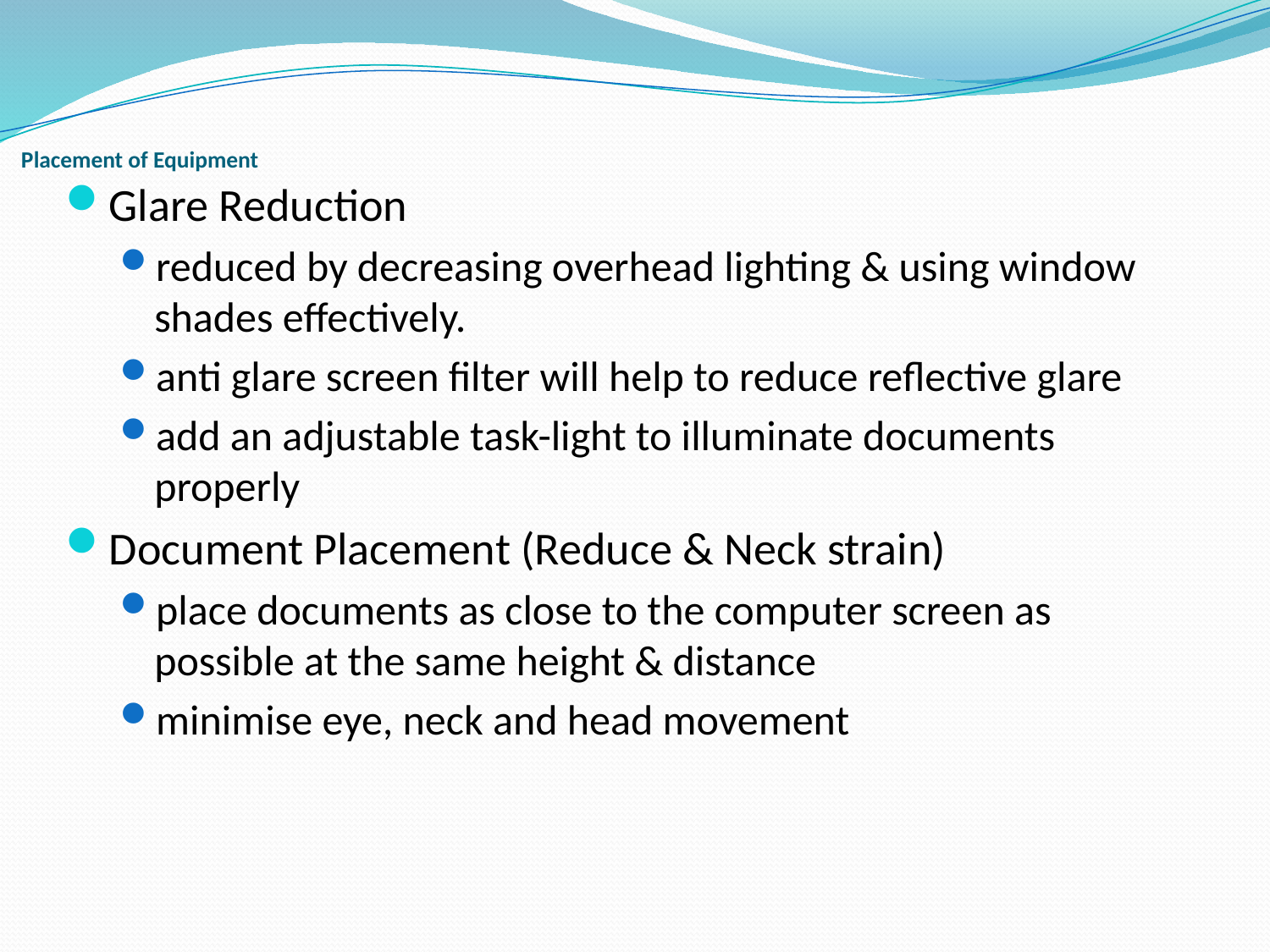

# Placement of Equipment
Glare Reduction
reduced by decreasing overhead lighting & using window shades effectively.
anti glare screen filter will help to reduce reflective glare
add an adjustable task-light to illuminate documents properly
Document Placement (Reduce & Neck strain)
place documents as close to the computer screen as possible at the same height & distance
minimise eye, neck and head movement